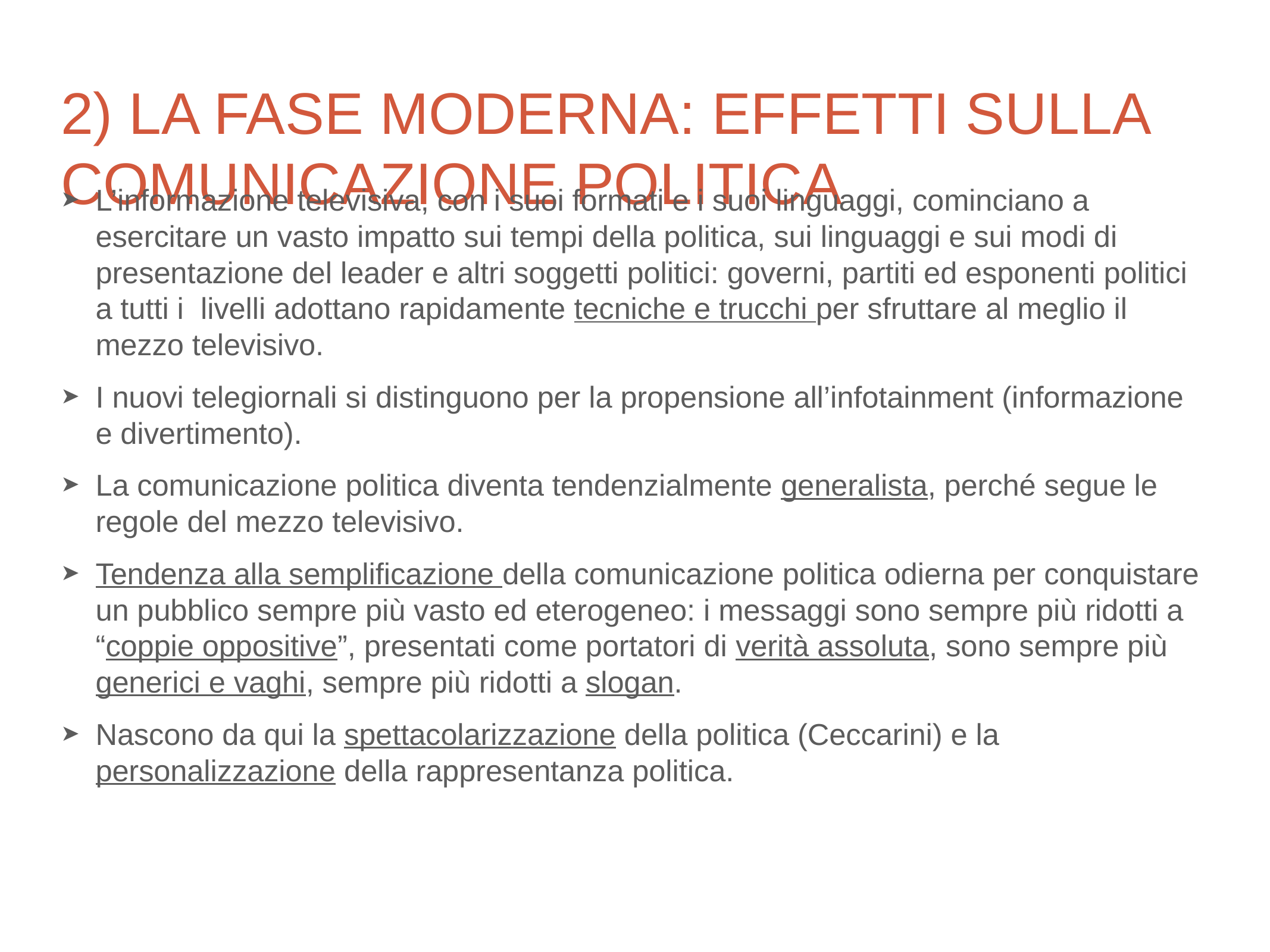

# 2) la fase moderna: effetti sulla comunicazione politica

L’informazione televisiva, con i suoi formati e i suoi linguaggi, cominciano a esercitare un vasto impatto sui tempi della politica, sui linguaggi e sui modi di presentazione del leader e altri soggetti politici: governi, partiti ed esponenti politici a tutti i  livelli adottano rapidamente tecniche e trucchi per sfruttare al meglio il mezzo televisivo.
I nuovi telegiornali si distinguono per la propensione all’infotainment (informazione e divertimento).
La comunicazione politica diventa tendenzialmente generalista, perché segue le regole del mezzo televisivo.
Tendenza alla semplificazione della comunicazione politica odierna per conquistare un pubblico sempre più vasto ed eterogeneo: i messaggi sono sempre più ridotti a “coppie oppositive”, presentati come portatori di verità assoluta, sono sempre più generici e vaghi, sempre più ridotti a slogan.
Nascono da qui la spettacolarizzazione della politica (Ceccarini) e la personalizzazione della rappresentanza politica.